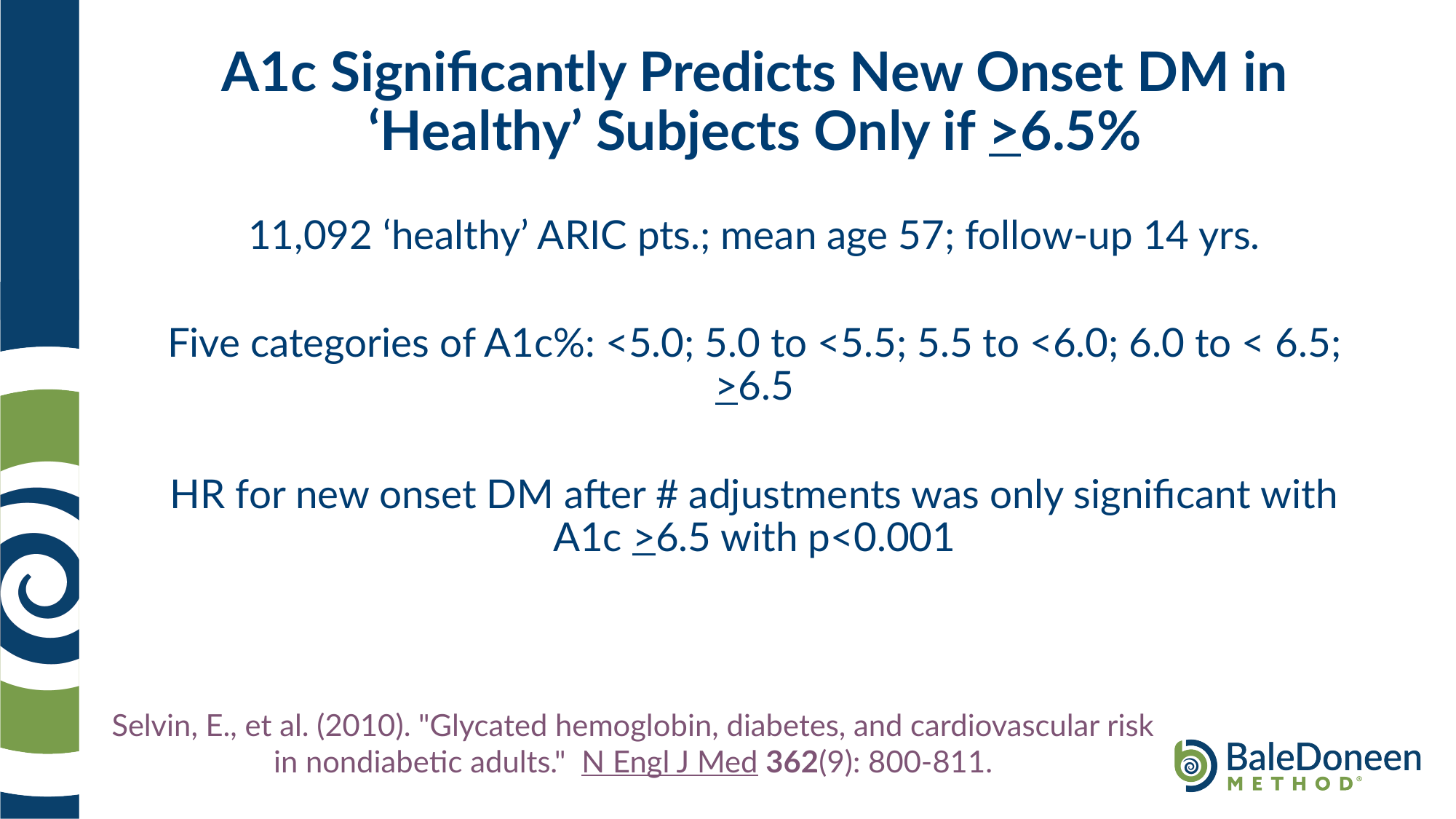

# A1c Significantly Predicts New Onset DM in ‘Healthy’ Subjects Only if >6.5%
11,092 ‘healthy’ ARIC pts.; mean age 57; follow-up 14 yrs.

Five categories of A1c%: <5.0; 5.0 to <5.5; 5.5 to <6.0; 6.0 to < 6.5; >6.5

HR for new onset DM after # adjustments was only significant with A1c >6.5 with p<0.001

Selvin, E., et al. (2010). "Glycated hemoglobin, diabetes, and cardiovascular risk in nondiabetic adults."  N Engl J Med 362(9): 800-811.